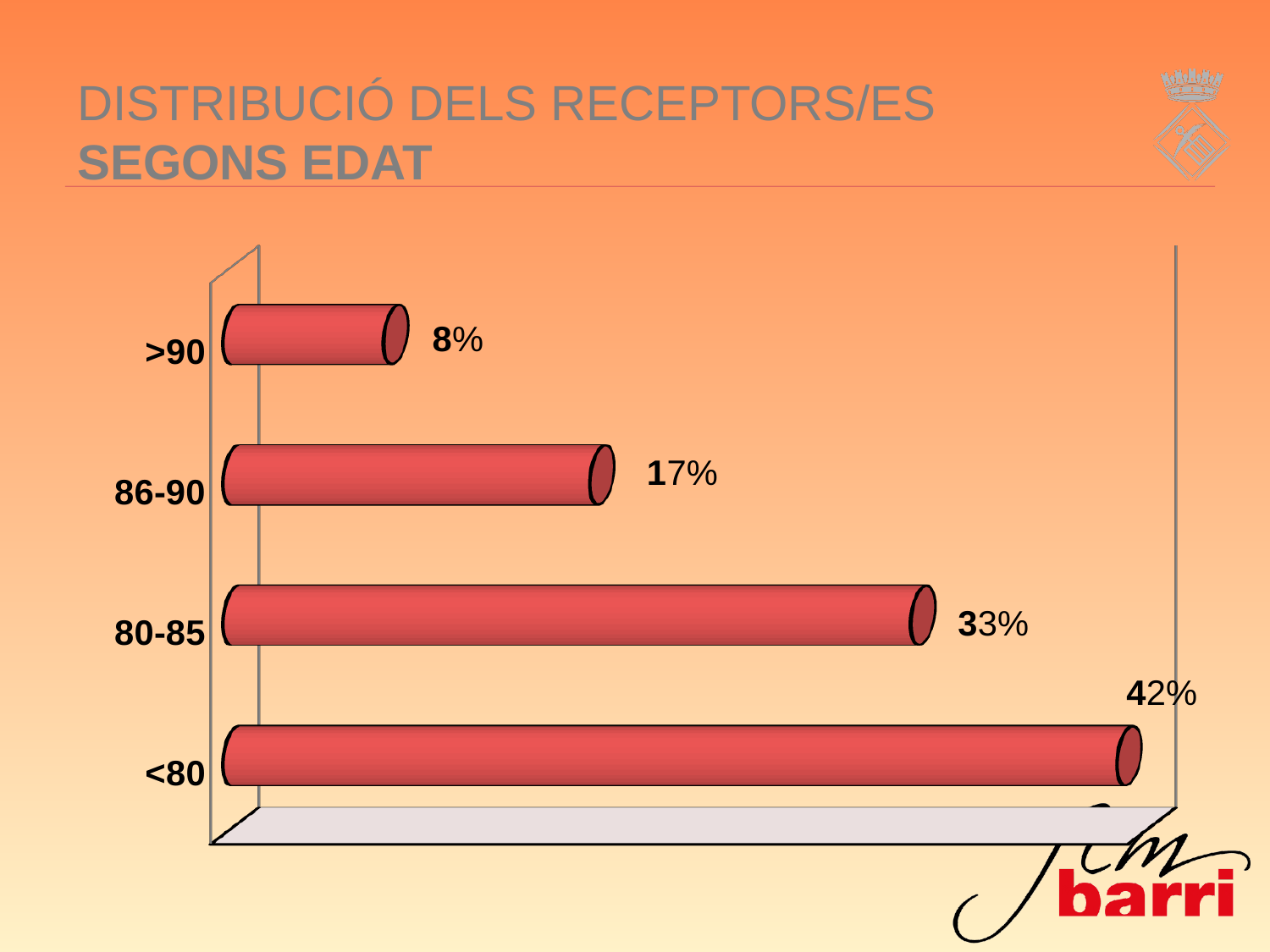

# DISTRIBUCIÓ DELS RECEPTORS/ES SEGONS EDAT

[unsupported chart]